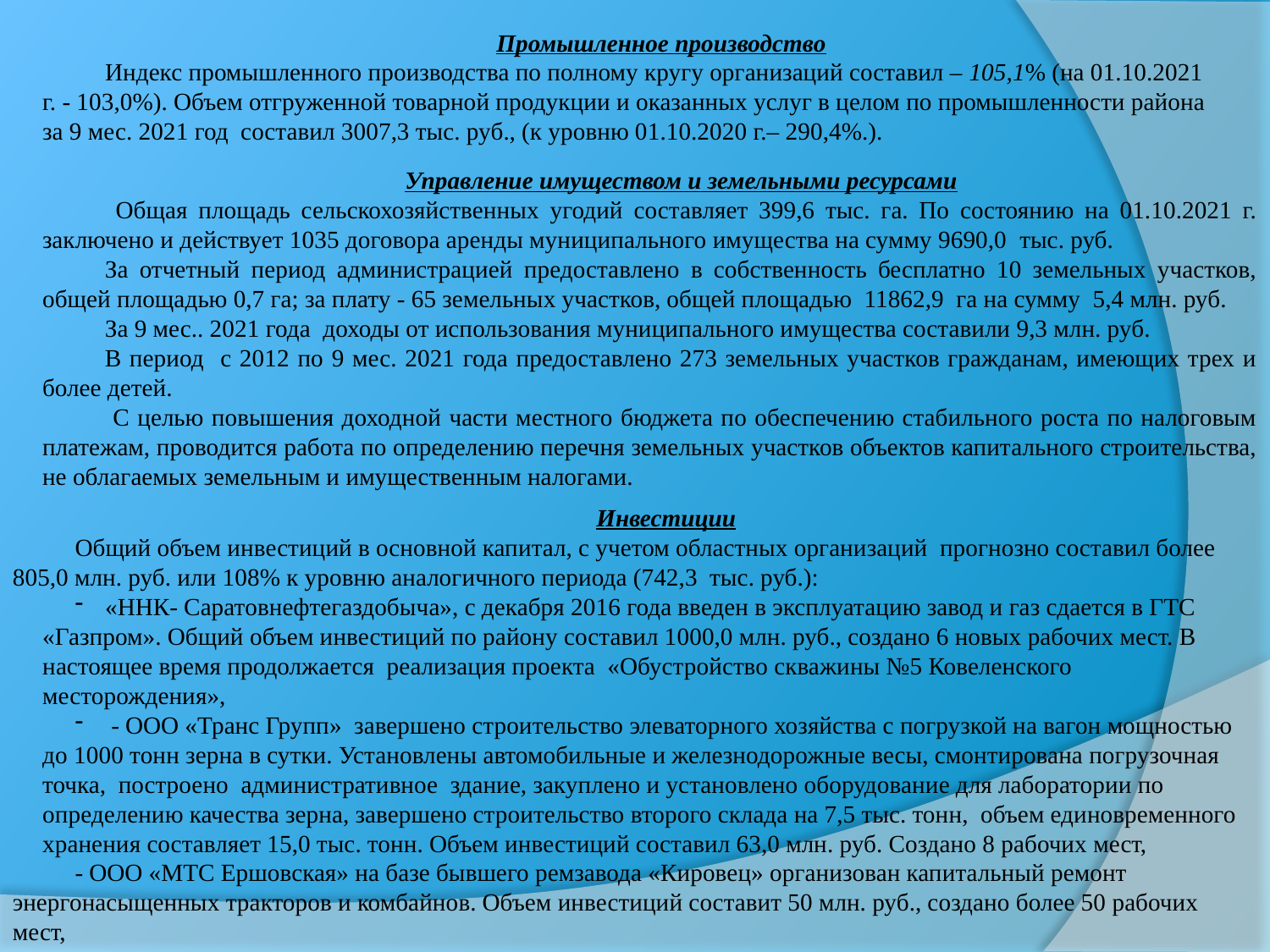

Промышленное производство
Индекс промышленного производства по полному кругу организаций составил – 105,1% (на 01.10.2021 г. - 103,0%). Объем отгруженной товарной продукции и оказанных услуг в целом по промышленности района за 9 мес. 2021 год  составил 3007,3 тыс. руб., (к уровню 01.10.2020 г.– 290,4%.).
Управление имуществом и земельными ресурсами
 Общая площадь сельскохозяйственных угодий составляет 399,6 тыс. га. По состоянию на 01.10.2021 г. заключено и действует 1035 договора аренды муниципального имущества на сумму 9690,0  тыс. руб.
За отчетный период администрацией предоставлено в собственность бесплатно 10 земельных участков, общей площадью 0,7 га; за плату - 65 земельных участков, общей площадью  11862,9  га на сумму  5,4 млн. руб.
За 9 мес.. 2021 года  доходы от использования муниципального имущества составили 9,3 млн. руб.
В период  с 2012 по 9 мес. 2021 года предоставлено 273 земельных участков гражданам, имеющих трех и более детей.
 С целью повышения доходной части местного бюджета по обеспечению стабильного роста по налоговым платежам, проводится работа по определению перечня земельных участков объектов капитального строительства, не облагаемых земельным и имущественным налогами.
Инвестиции
Общий объем инвестиций в основной капитал, с учетом областных организаций  прогнозно составил более 805,0 млн. руб. или 108% к уровню аналогичного периода (742,3  тыс. руб.):
«ННК- Саратовнефтегаздобыча», с декабря 2016 года введен в эксплуатацию завод и газ сдается в ГТС «Газпром». Общий объем инвестиций по району составил 1000,0 млн. руб., создано 6 новых рабочих мест. В настоящее время продолжается  реализация проекта  «Обустройство скважины №5 Ковеленского месторождения»,
 - ООО «Транс Групп»  завершено строительство элеваторного хозяйства с погрузкой на вагон мощностью до 1000 тонн зерна в сутки. Установлены автомобильные и железнодорожные весы, смонтирована погрузочная точка,  построено  административное  здание, закуплено и установлено оборудование для лаборатории по определению качества зерна, завершено строительство второго склада на 7,5 тыс. тонн,  объем единовременного  хранения составляет 15,0 тыс. тонн. Объем инвестиций составил 63,0 млн. руб. Создано 8 рабочих мест,
- ООО «МТС Ершовская» на базе бывшего ремзавода «Кировец» организован капитальный ремонт энергонасыщенных тракторов и комбайнов. Объем инвестиций составит 50 млн. руб., создано более 50 рабочих мест,